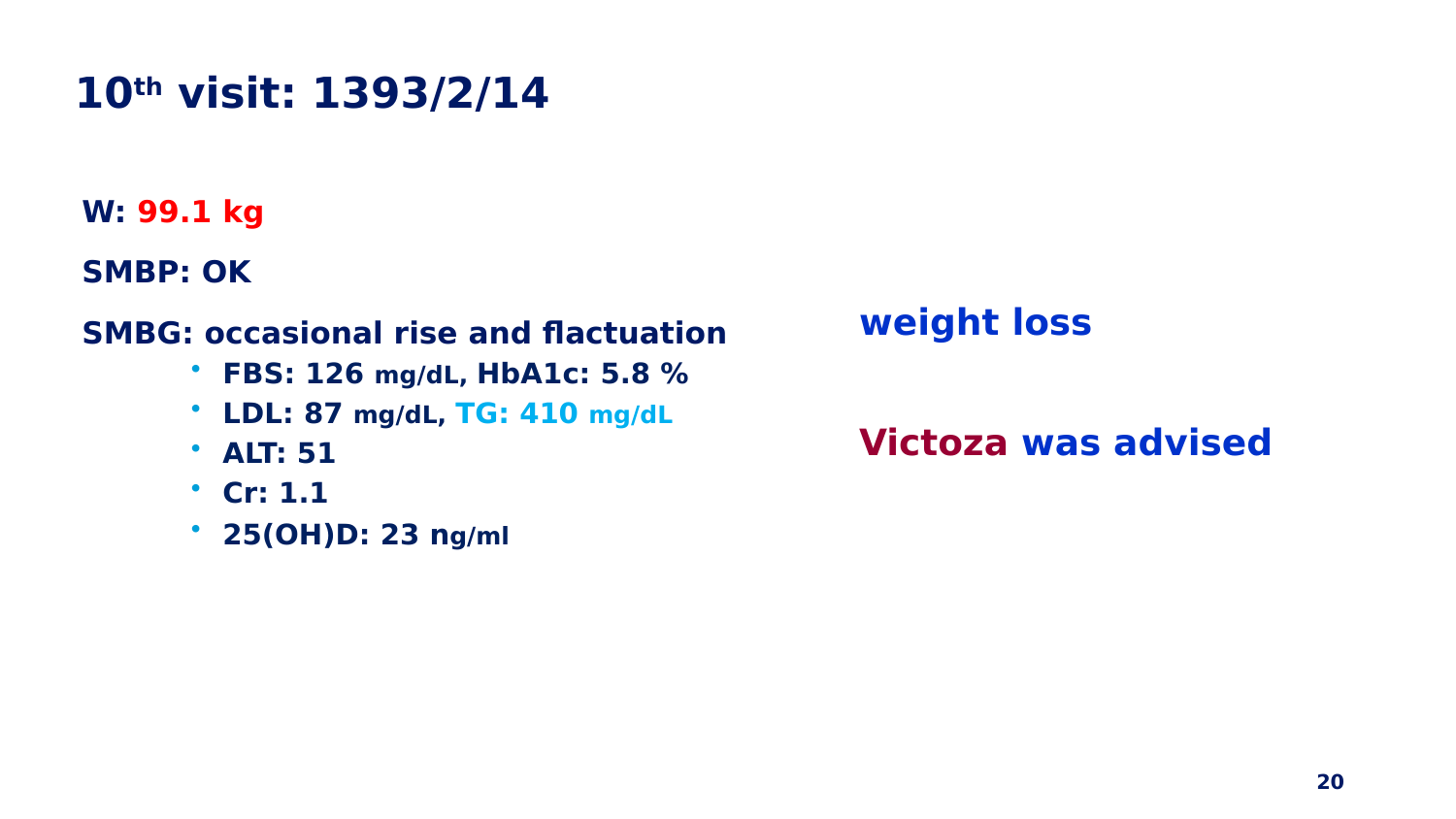

# 10th visit: 1393/2/14
W: 99.1 kg
SMBP: OK
SMBG: occasional rise and flactuation
FBS: 126 mg/dL, HbA1c: 5.8 %
LDL: 87 mg/dL, TG: 410 mg/dL
ALT: 51
Cr: 1.1
25(OH)D: 23 ng/ml
weight loss

Victoza was advised
20